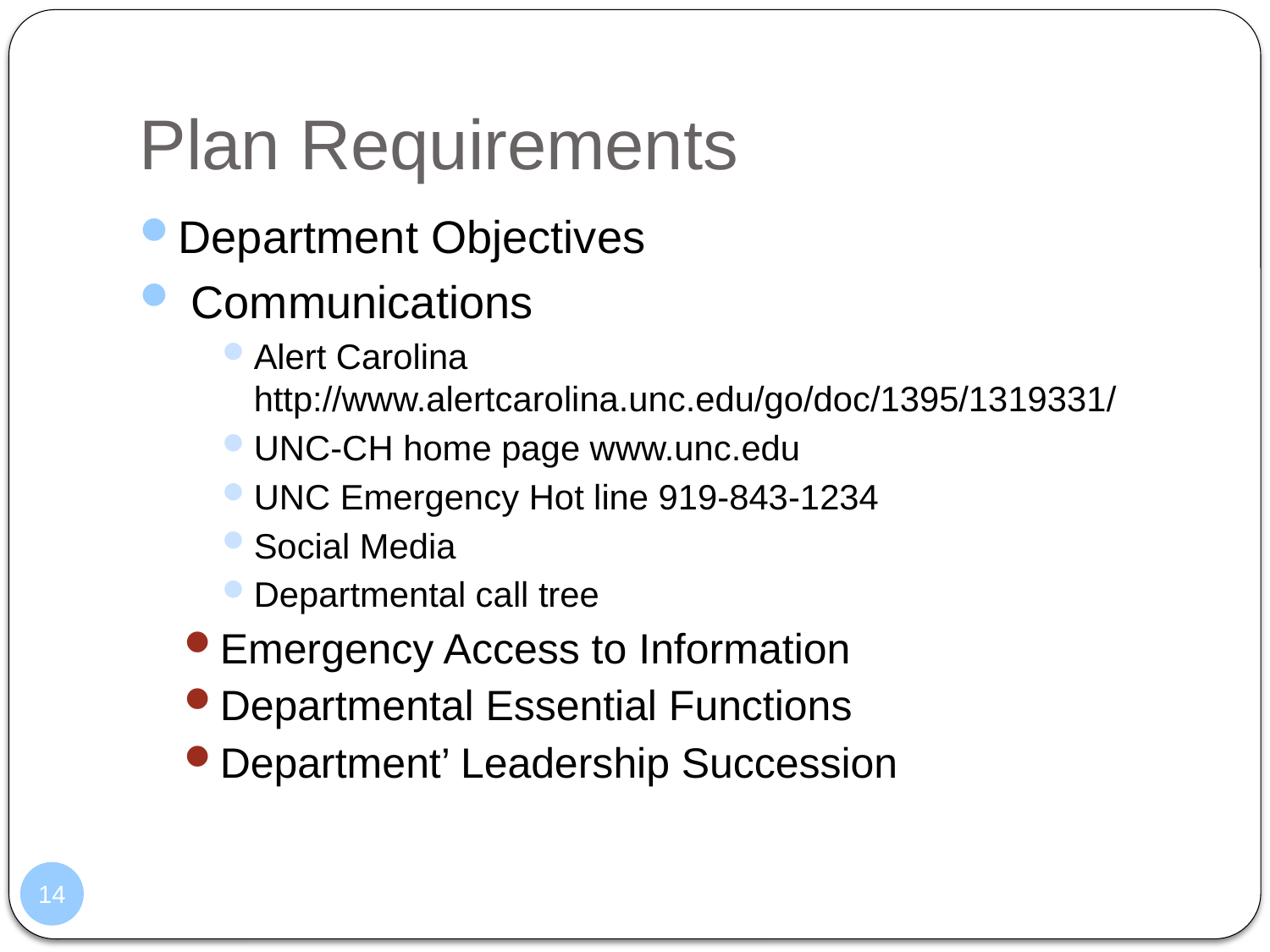

# Plan Requirements
Department Objectives
 Communications
Alert Carolina http://www.alertcarolina.unc.edu/go/doc/1395/1319331/
UNC-CH home page www.unc.edu
UNC Emergency Hot line 919-843-1234
Social Media
Departmental call tree
Emergency Access to Information
Departmental Essential Functions
Department’ Leadership Succession

14